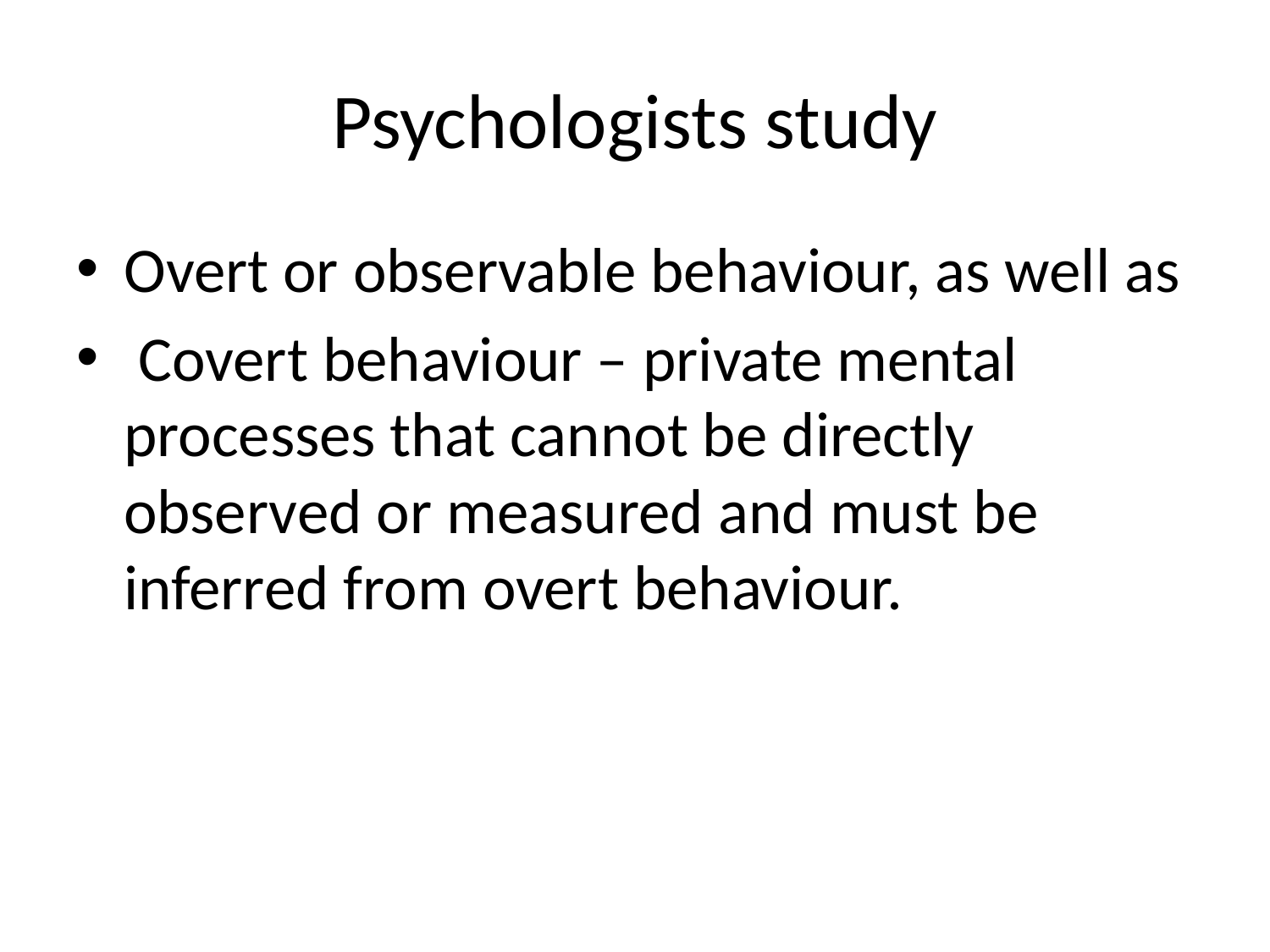

# Psychologists study
Overt or observable behaviour, as well as
 Covert behaviour – private mental processes that cannot be directly observed or measured and must be inferred from overt behaviour.